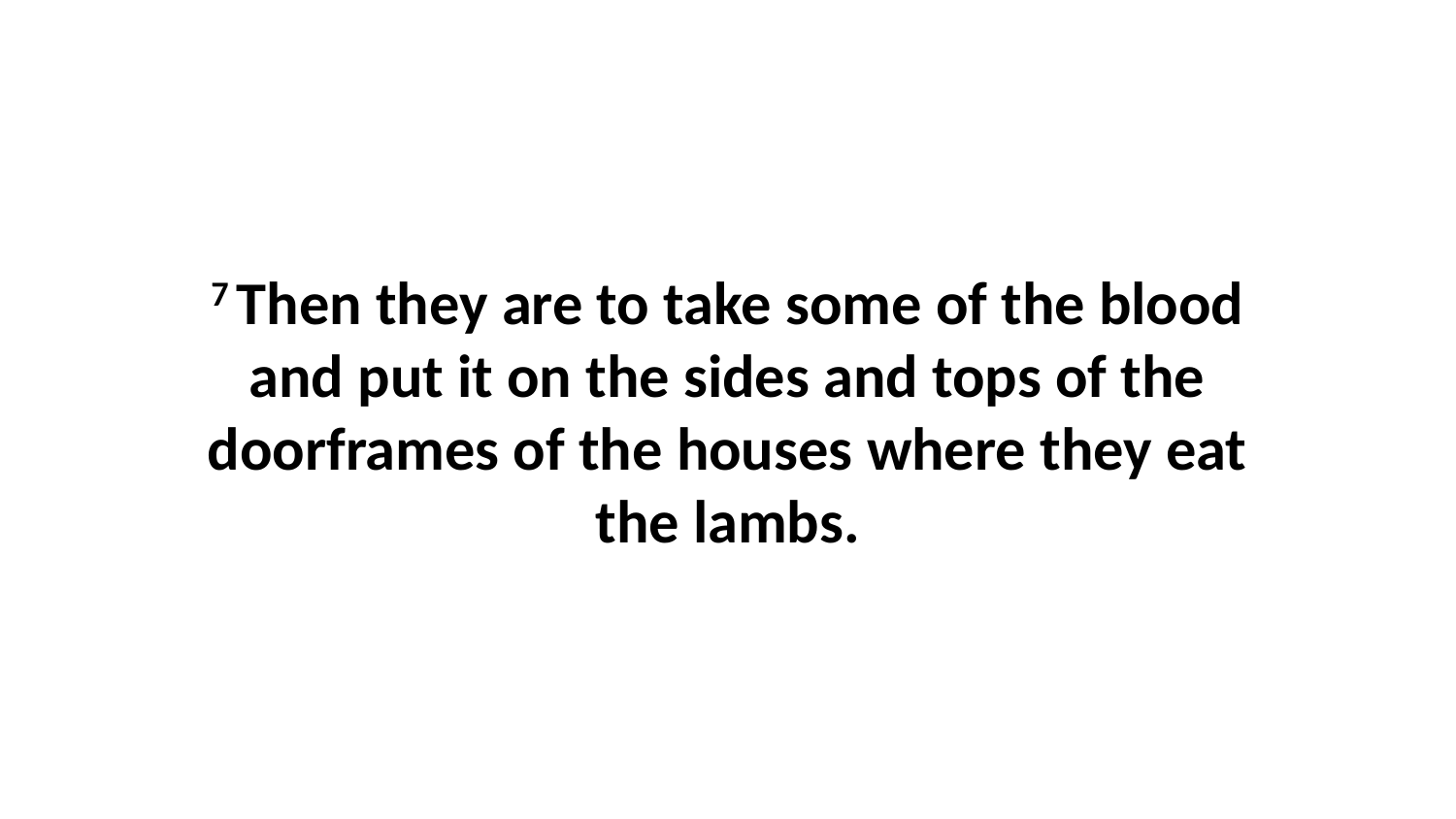

7 Then they are to take some of the blood and put it on the sides and tops of the doorframes of the houses where they eat the lambs.